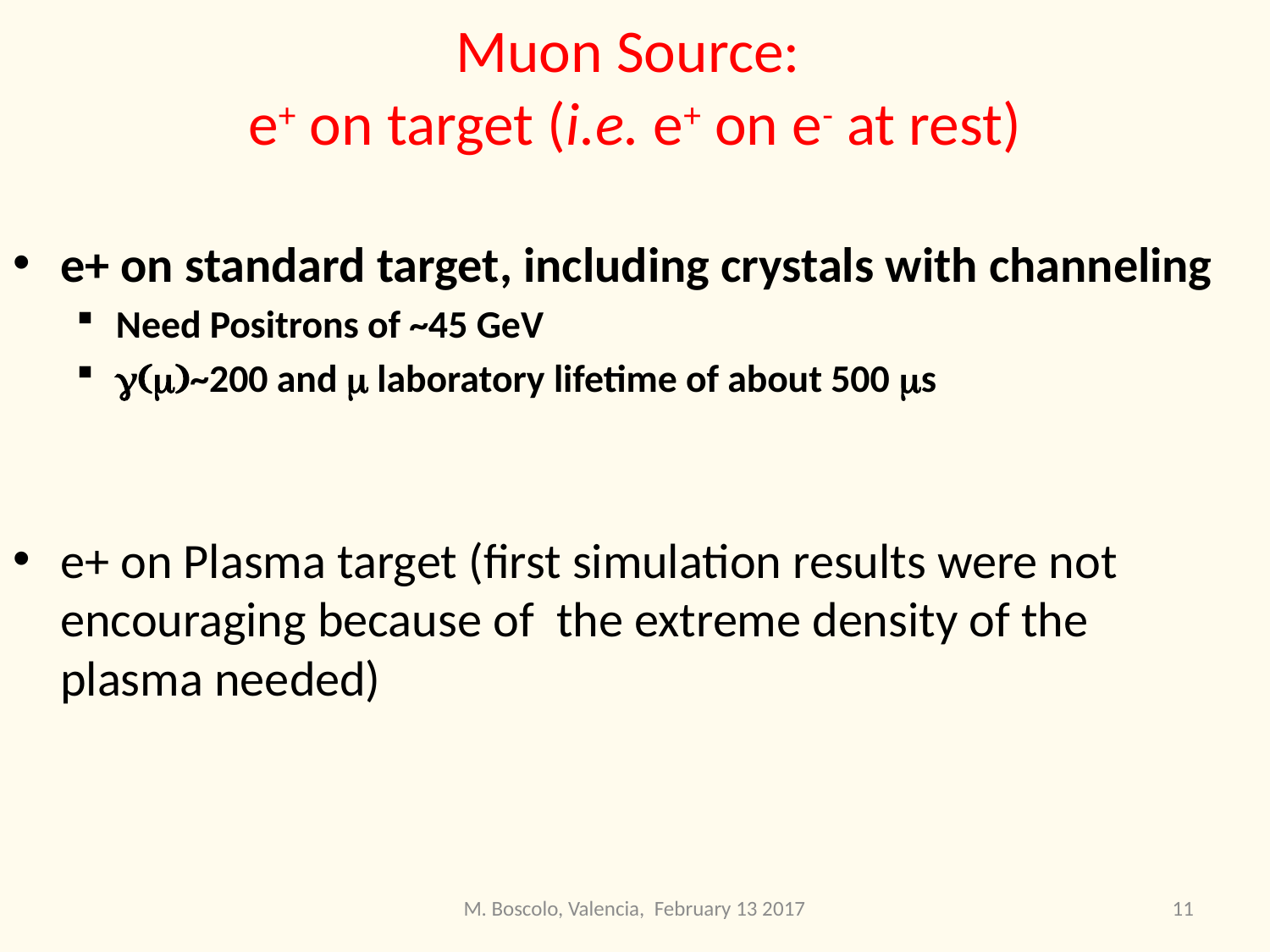

# Muon Source: e+ on target (i.e. e+ on e- at rest)
e+ on standard target, including crystals with channeling
Need Positrons of ~45 GeV
γ(μ)~200 and μ laboratory lifetime of about 500 μs

e+ on Plasma target (first simulation results were not encouraging because of  the extreme density of the plasma needed)

M. Boscolo, Valencia,  February 13 2017
11